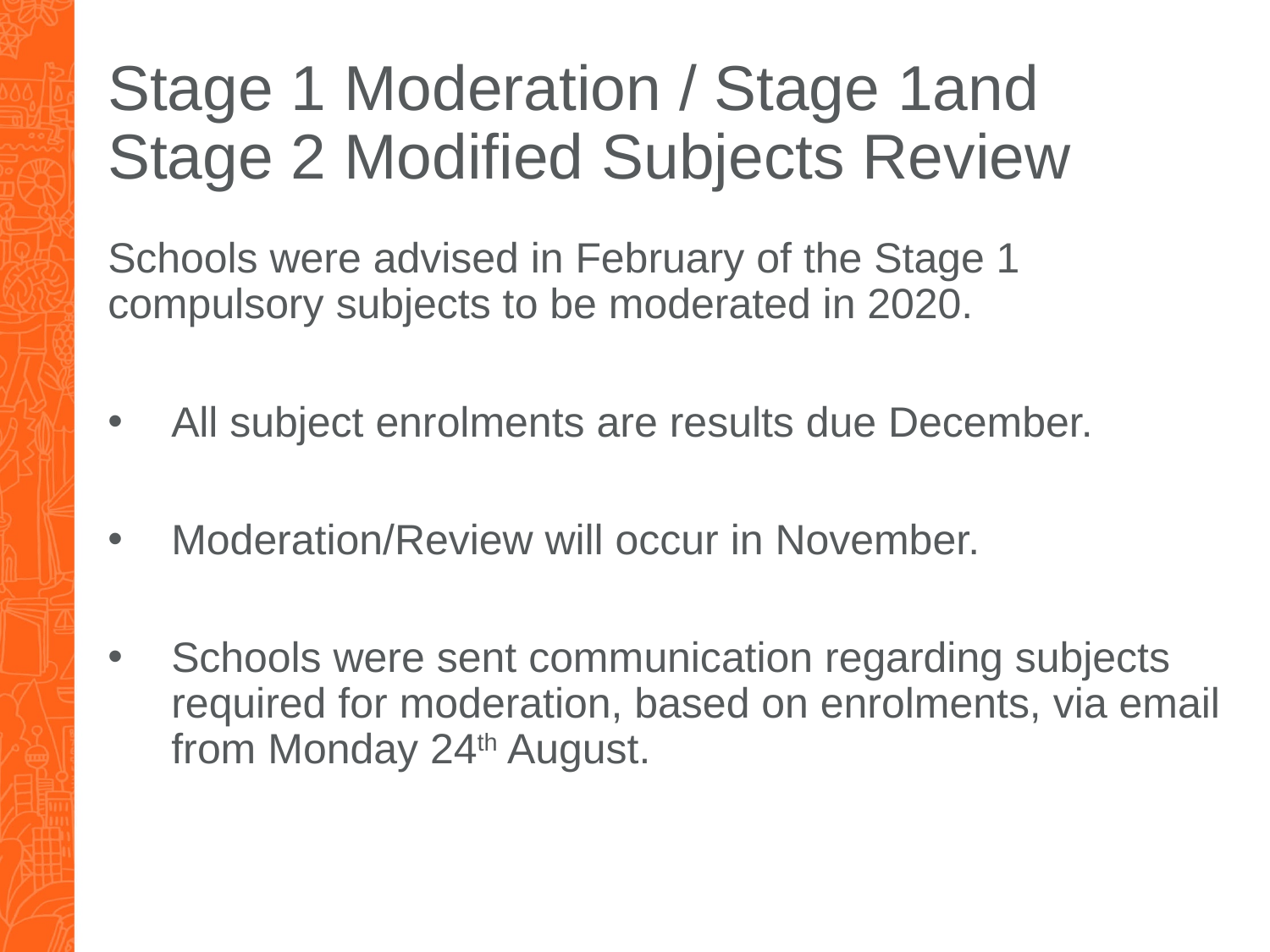

# Stage 1 Moderation / Stage 1and Stage 2 Modified Subjects Review

Schools were advised in February of the Stage 1 compulsory subjects to be moderated in 2020.

All subject enrolments are results due December.

Moderation/Review will occur in November.

Schools were sent communication regarding subjects required for moderation, based on enrolments, via email from Monday 24th August.